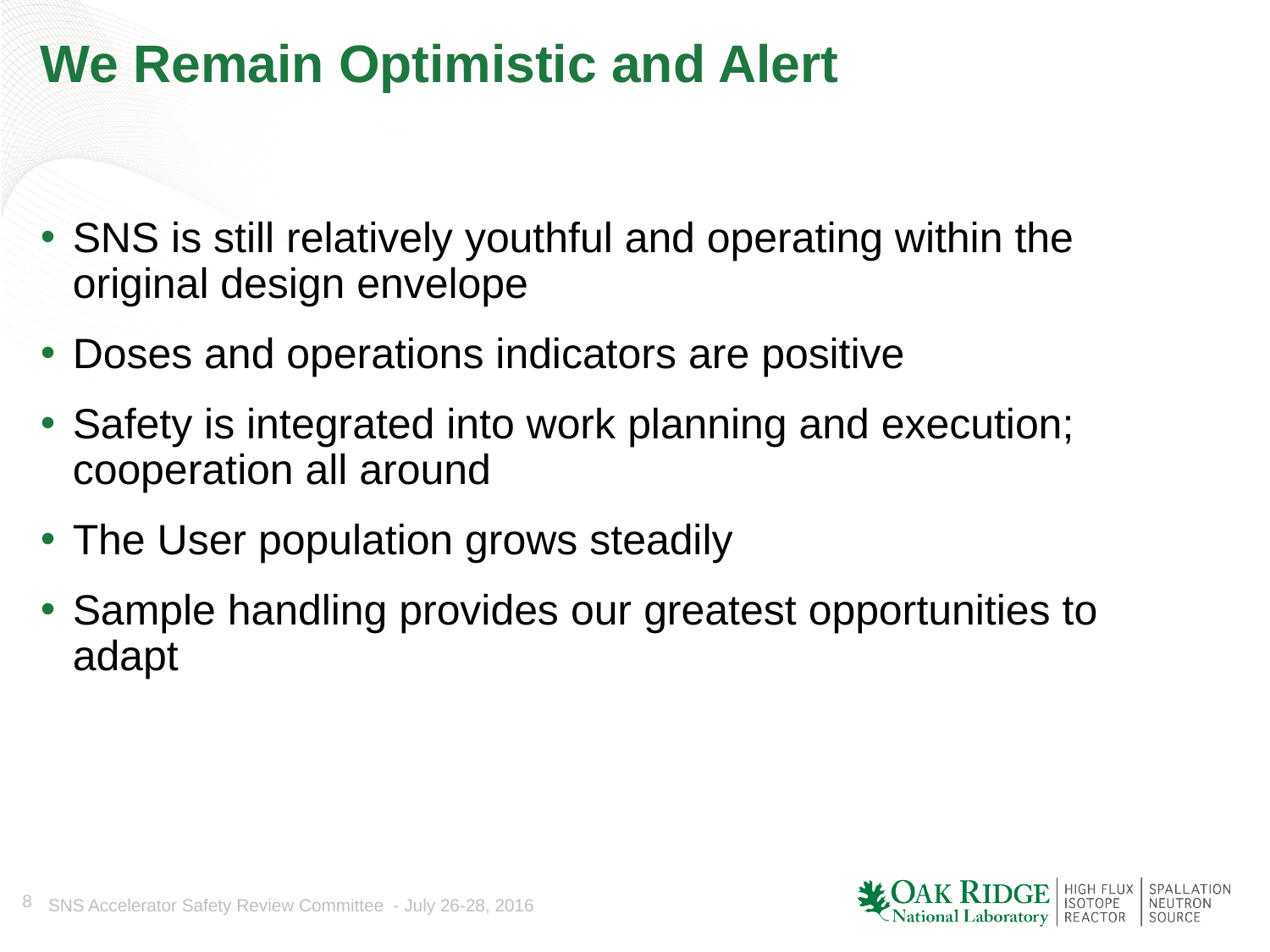

# We Remain Optimistic and Alert
SNS is still relatively youthful and operating within the original design envelope
Doses and operations indicators are positive
Safety is integrated into work planning and execution; cooperation all around
The User population grows steadily
Sample handling provides our greatest opportunities to adapt